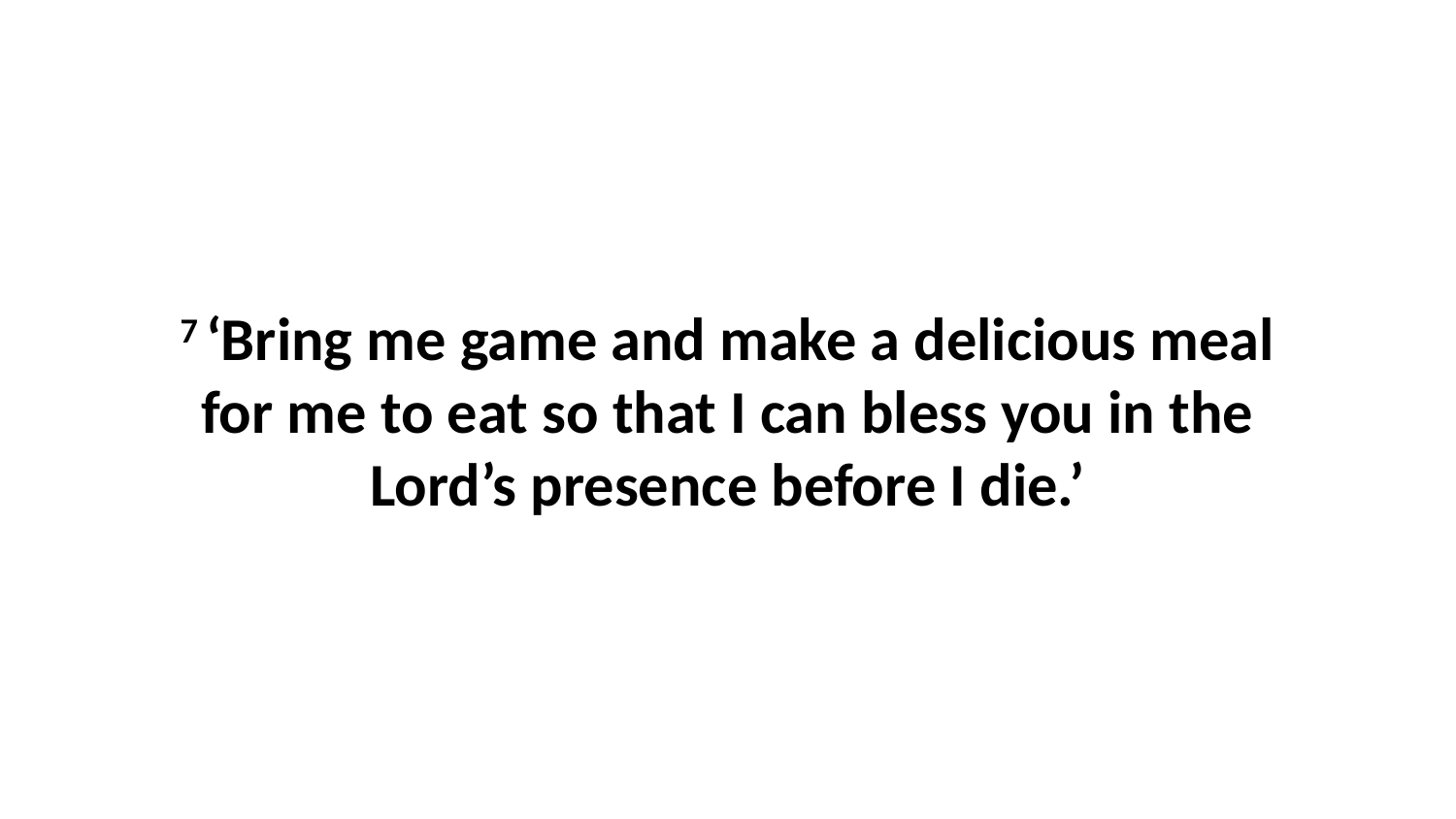

7 ‘Bring me game and make a delicious meal for me to eat so that I can bless you in the Lord’s presence before I die.’